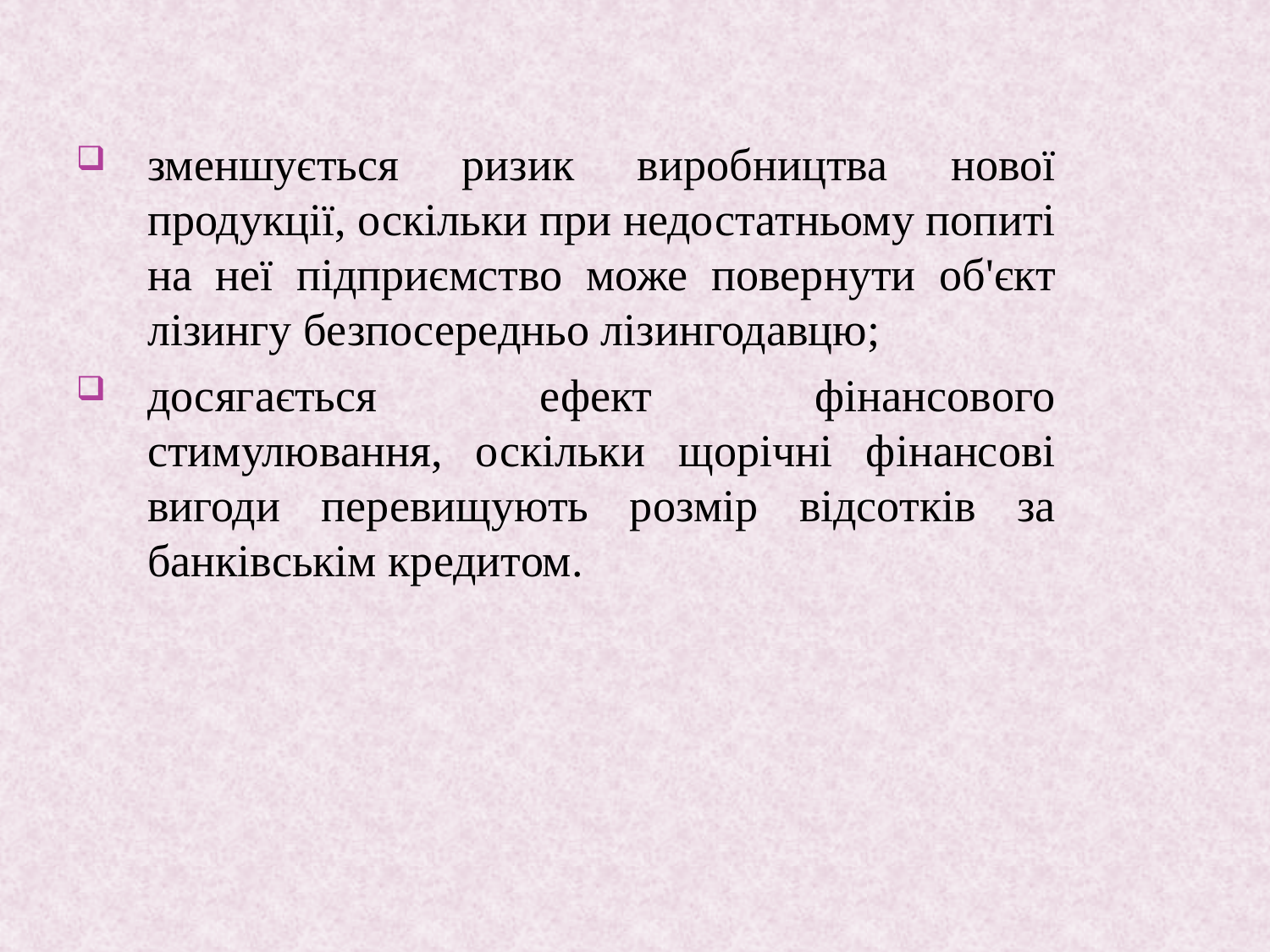

зменшується ризик виробництва нової продукції, оскільки при недостатньому попиті на неї підприємство може повернути об'єкт лізингу безпосередньо лізингодавцю;
досягається ефект фінансового стимулювання, оскільки щорічні фінансові вигоди перевищують розмір відсотків за банківськім кредитом.